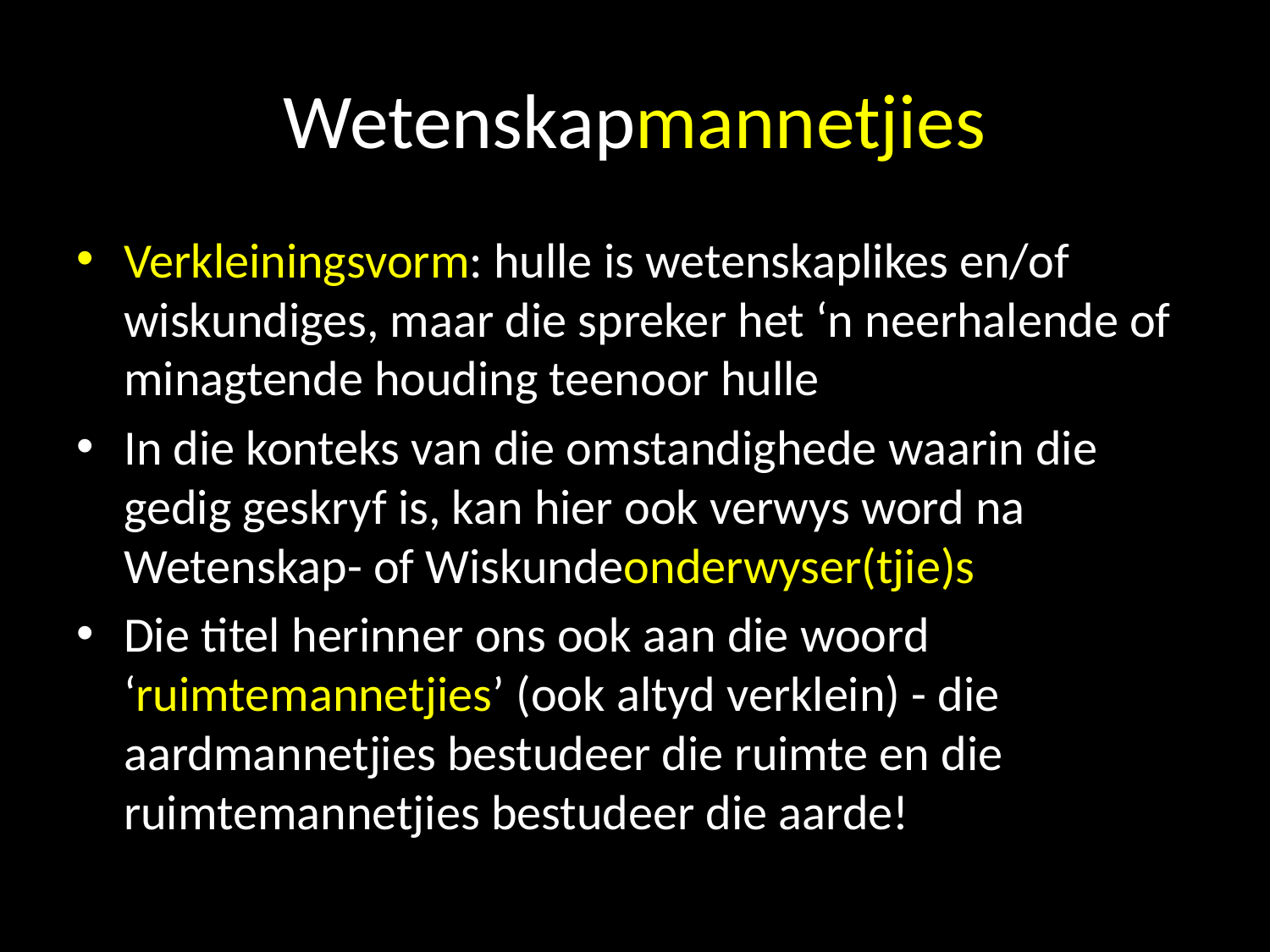

# Wetenskapmannetjies
Verkleiningsvorm: hulle is wetenskaplikes en/of wiskundiges, maar die spreker het ‘n neerhalende of minagtende houding teenoor hulle
In die konteks van die omstandighede waarin die gedig geskryf is, kan hier ook verwys word na Wetenskap- of Wiskundeonderwyser(tjie)s
Die titel herinner ons ook aan die woord ‘ruimtemannetjies’ (ook altyd verklein) - die aardmannetjies bestudeer die ruimte en die ruimtemannetjies bestudeer die aarde!